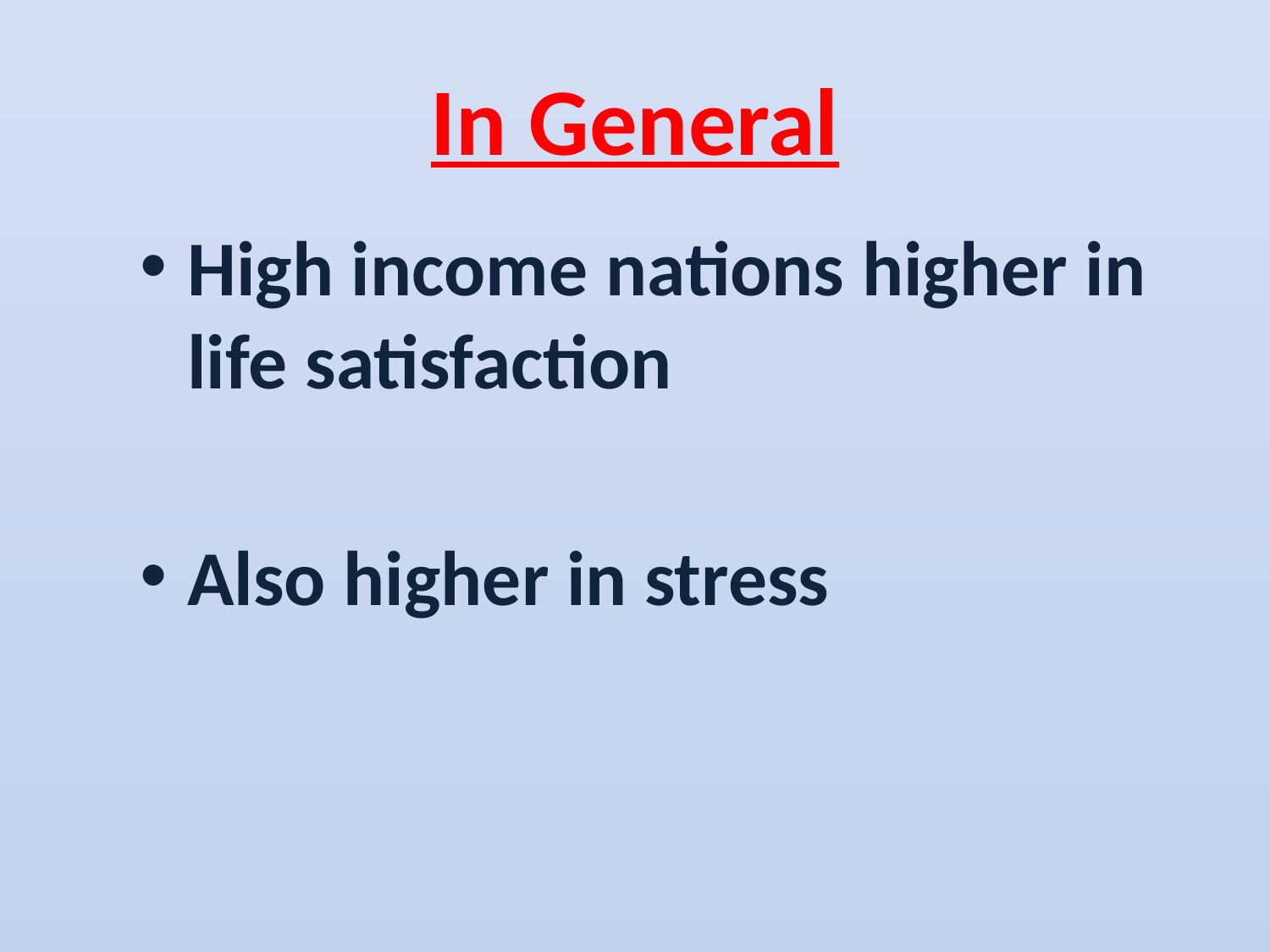

# In General
High income nations higher in life satisfaction

Also higher in stress